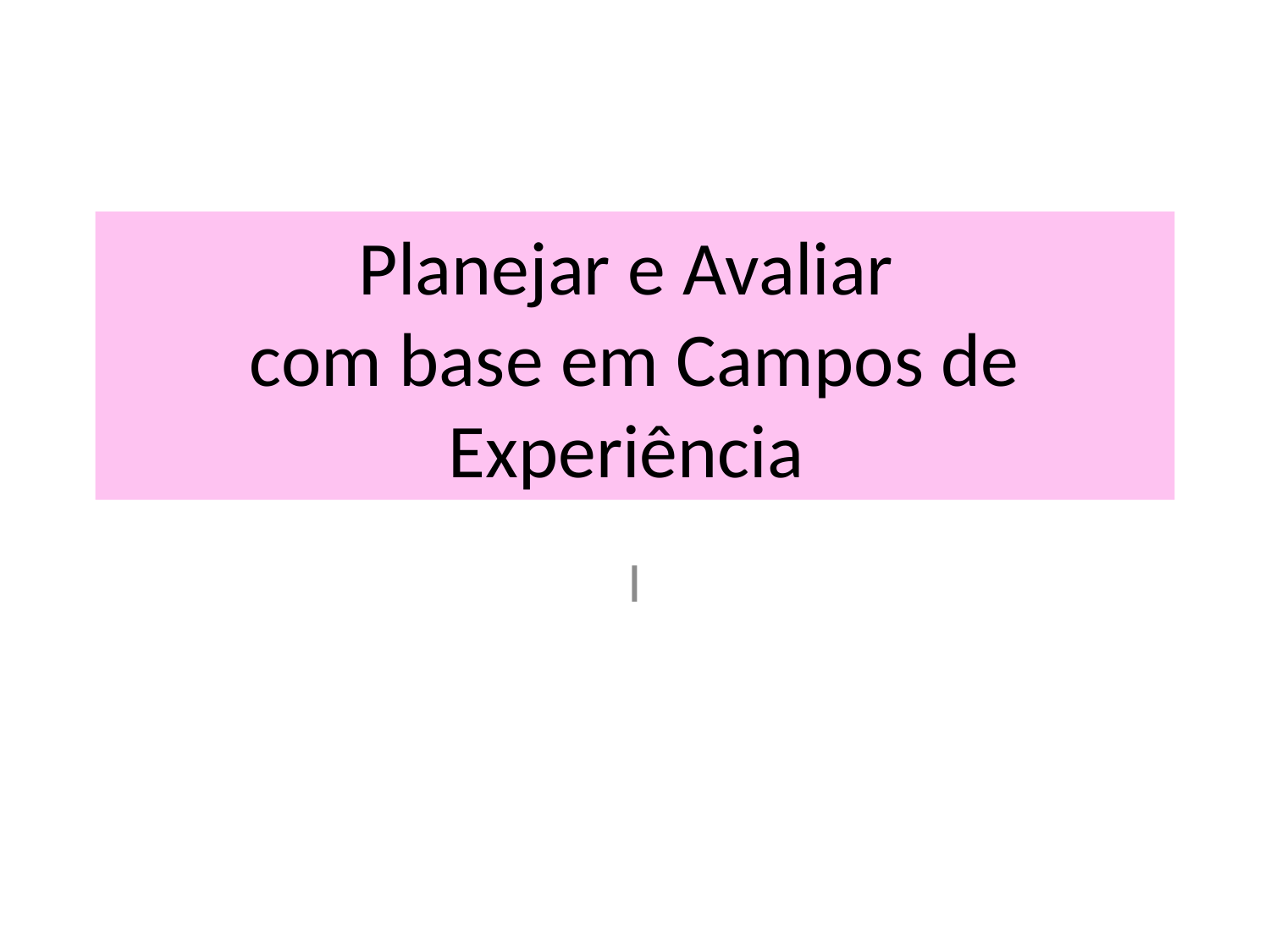

# Planejar e Avaliar com base em Campos de Experiência
I